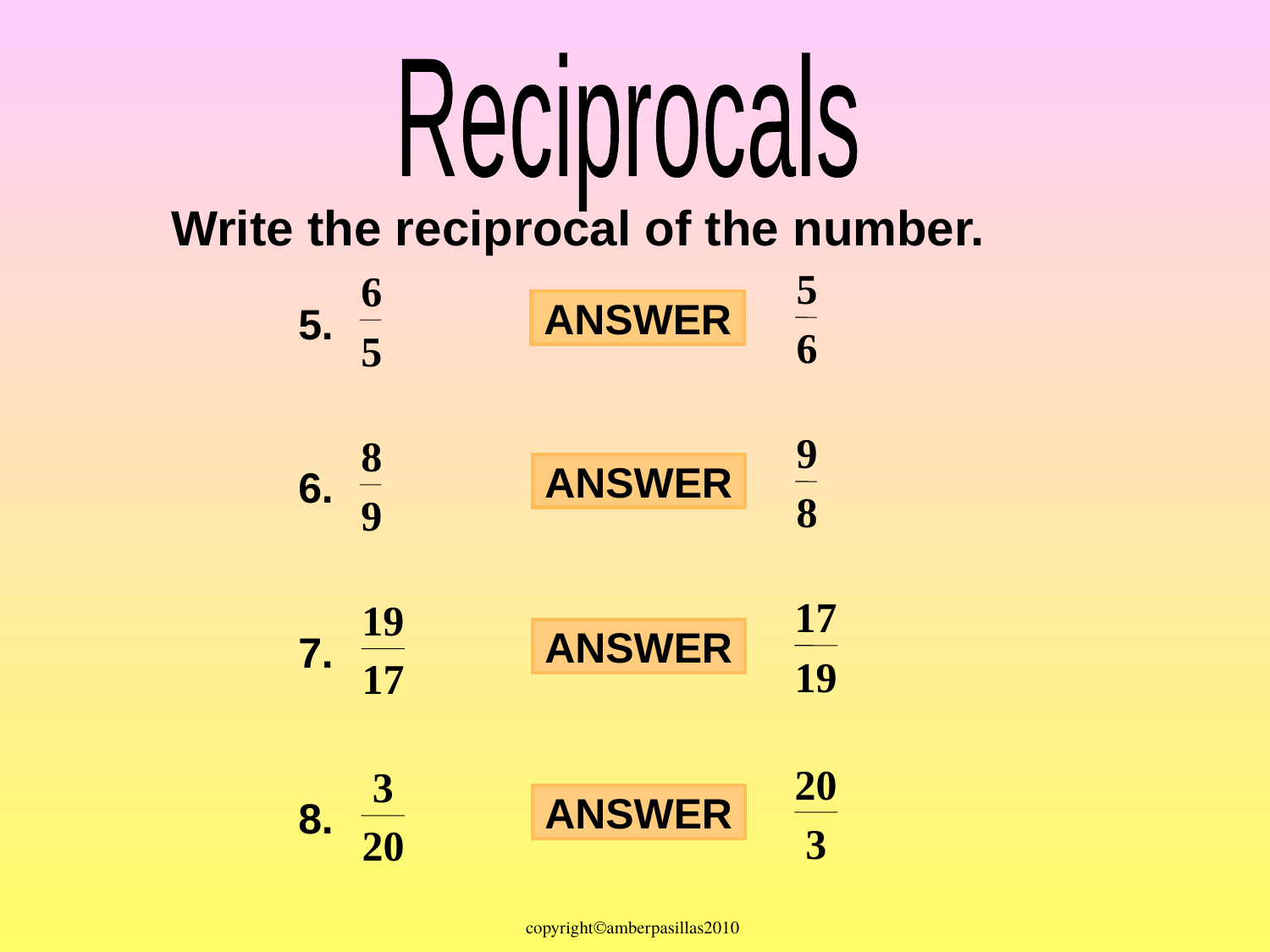

Reciprocals
Write the reciprocal of the number.
5

6
ANSWER
6

5
5.
9

8
ANSWER
8

9
6.
17

19
ANSWER
19

17
7.
20

3
ANSWER
3

20
8.